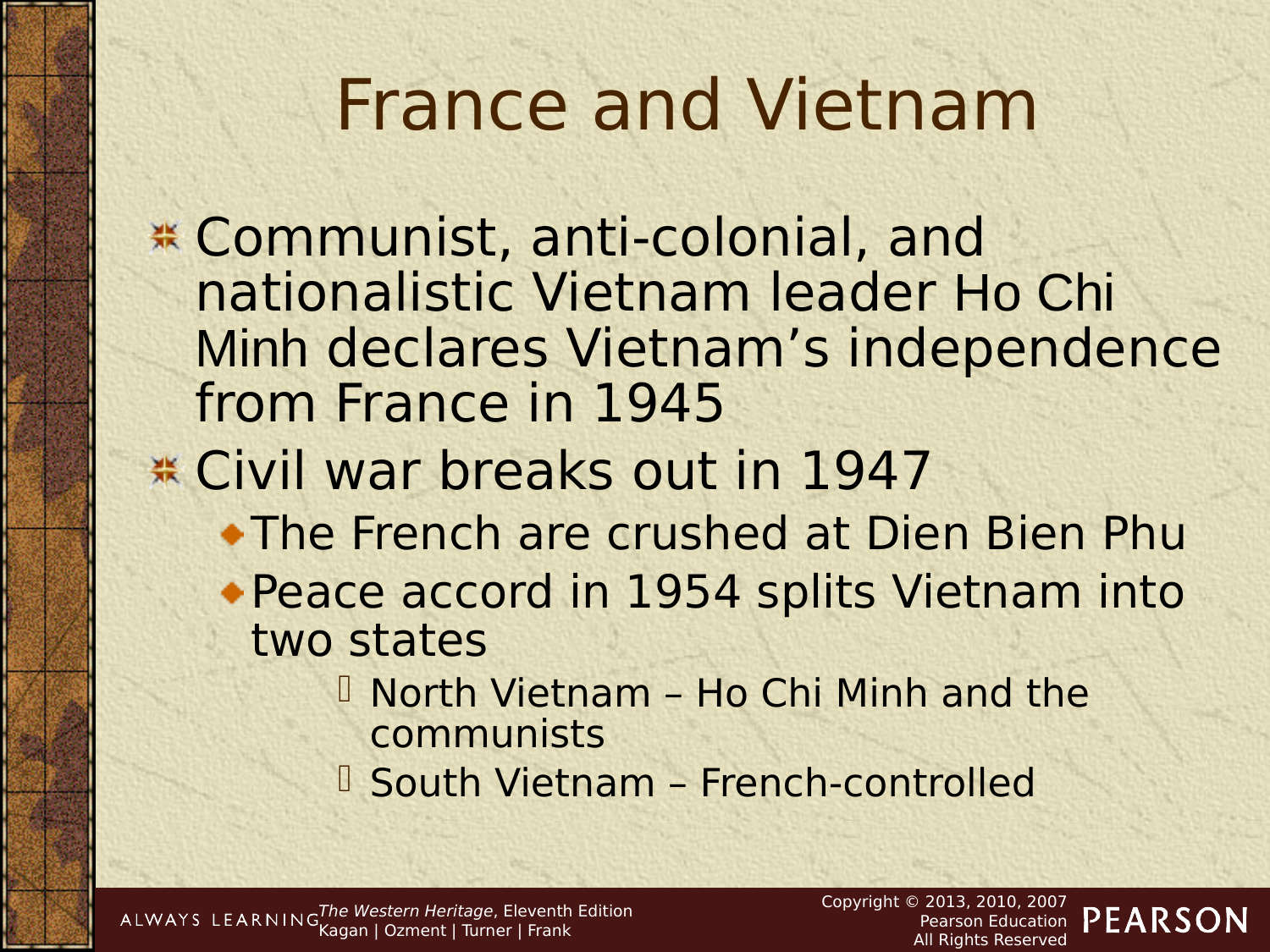

France and Vietnam
Communist, anti-colonial, and nationalistic Vietnam leader Ho Chi Minh declares Vietnam’s independence from France in 1945
Civil war breaks out in 1947
The French are crushed at Dien Bien Phu
Peace accord in 1954 splits Vietnam into two states
North Vietnam – Ho Chi Minh and the communists
South Vietnam – French-controlled